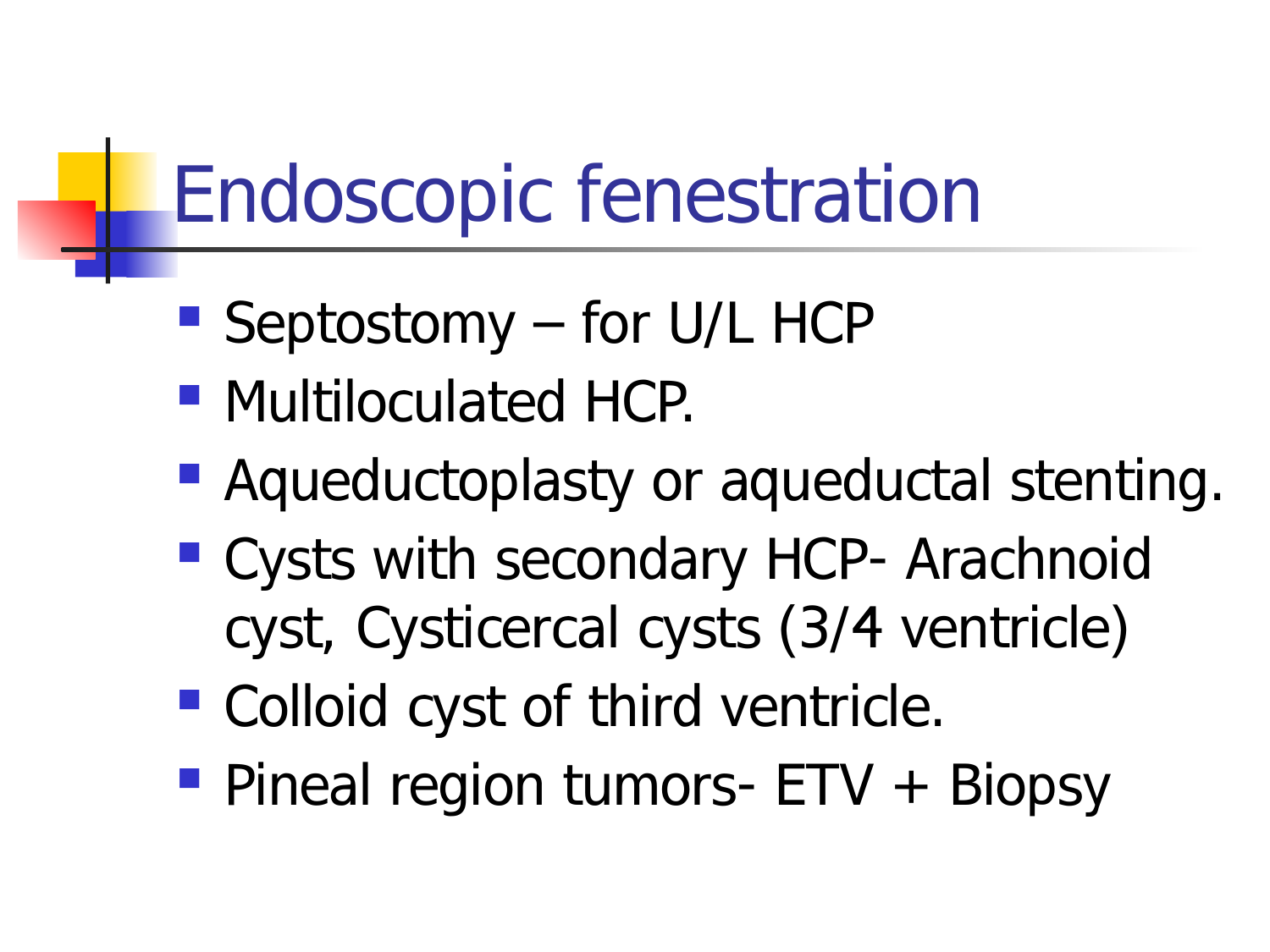

# Endoscopic fenestration
Septostomy – for U/L HCP
Multiloculated HCP.
Aqueductoplasty or aqueductal stenting.
Cysts with secondary HCP- Arachnoid cyst, Cysticercal cysts (3/4 ventricle)
Colloid cyst of third ventricle.
Pineal region tumors- ETV + Biopsy